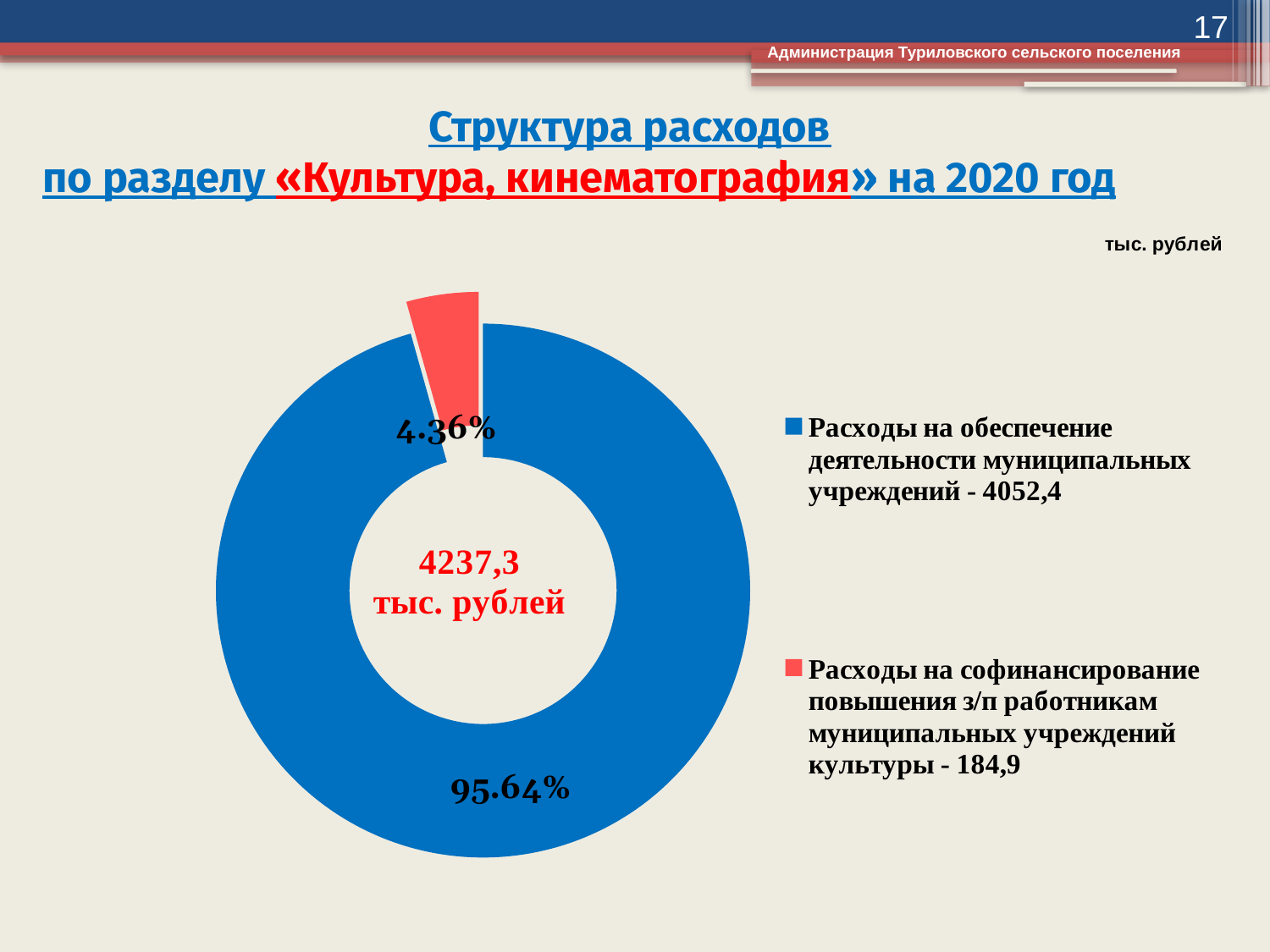

17
Администрация Туриловского сельского поселения
# Структура расходов по разделу «Культура, кинематография» на 2020 год

### Chart

| Category | Столбец1 |
|---|---|
| Расходы на обеспечение деятельности муниципальных учреждений - 4052,4 | 4052.4 |
| Расходы на софинансирование повышения з/п работникам муниципальных учреждений культуры - 184,9 | 184.9 |